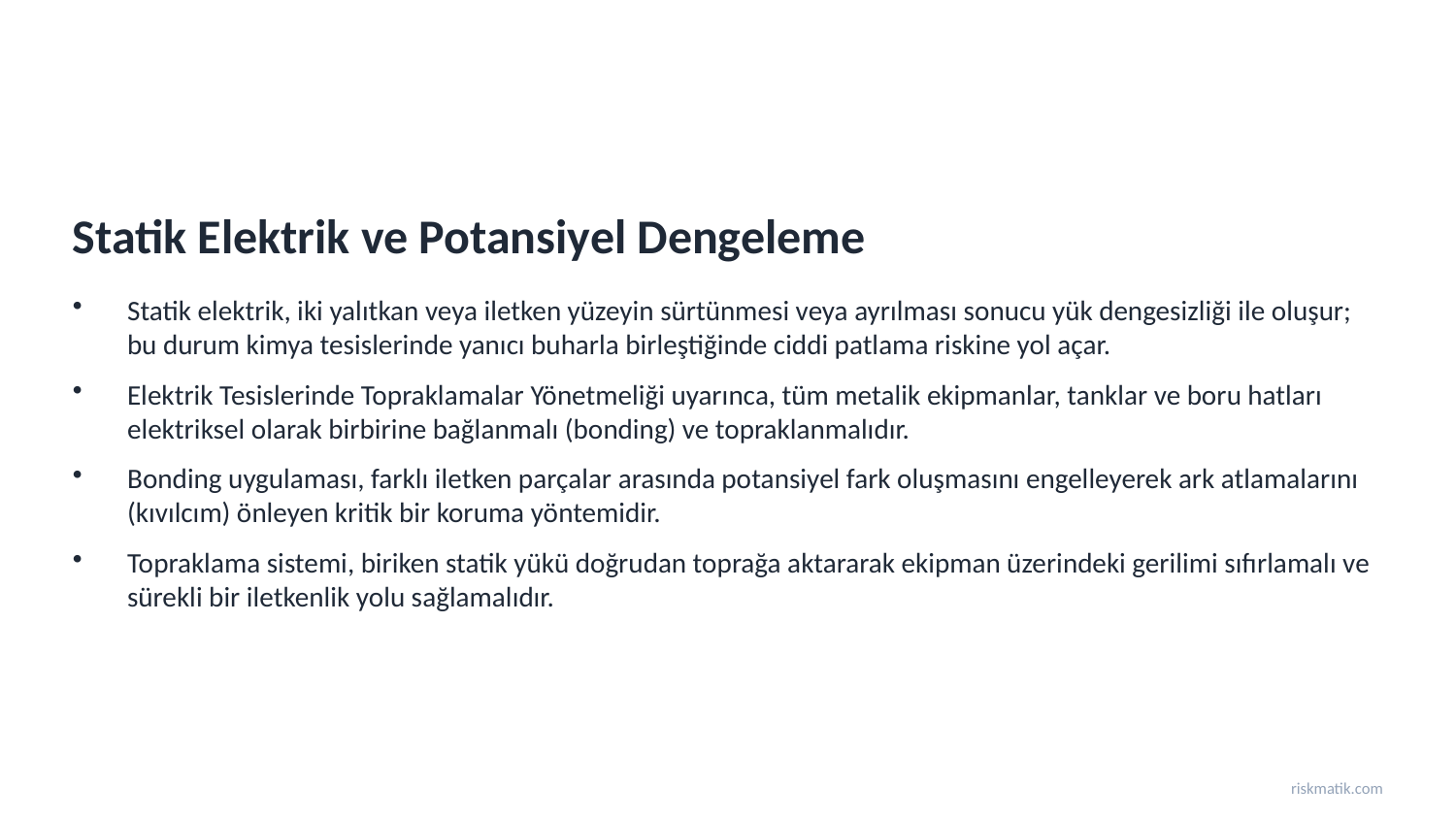

Statik Elektrik ve Potansiyel Dengeleme
Statik elektrik, iki yalıtkan veya iletken yüzeyin sürtünmesi veya ayrılması sonucu yük dengesizliği ile oluşur; bu durum kimya tesislerinde yanıcı buharla birleştiğinde ciddi patlama riskine yol açar.
Elektrik Tesislerinde Topraklamalar Yönetmeliği uyarınca, tüm metalik ekipmanlar, tanklar ve boru hatları elektriksel olarak birbirine bağlanmalı (bonding) ve topraklanmalıdır.
Bonding uygulaması, farklı iletken parçalar arasında potansiyel fark oluşmasını engelleyerek ark atlamalarını (kıvılcım) önleyen kritik bir koruma yöntemidir.
Topraklama sistemi, biriken statik yükü doğrudan toprağa aktararak ekipman üzerindeki gerilimi sıfırlamalı ve sürekli bir iletkenlik yolu sağlamalıdır.
riskmatik.com